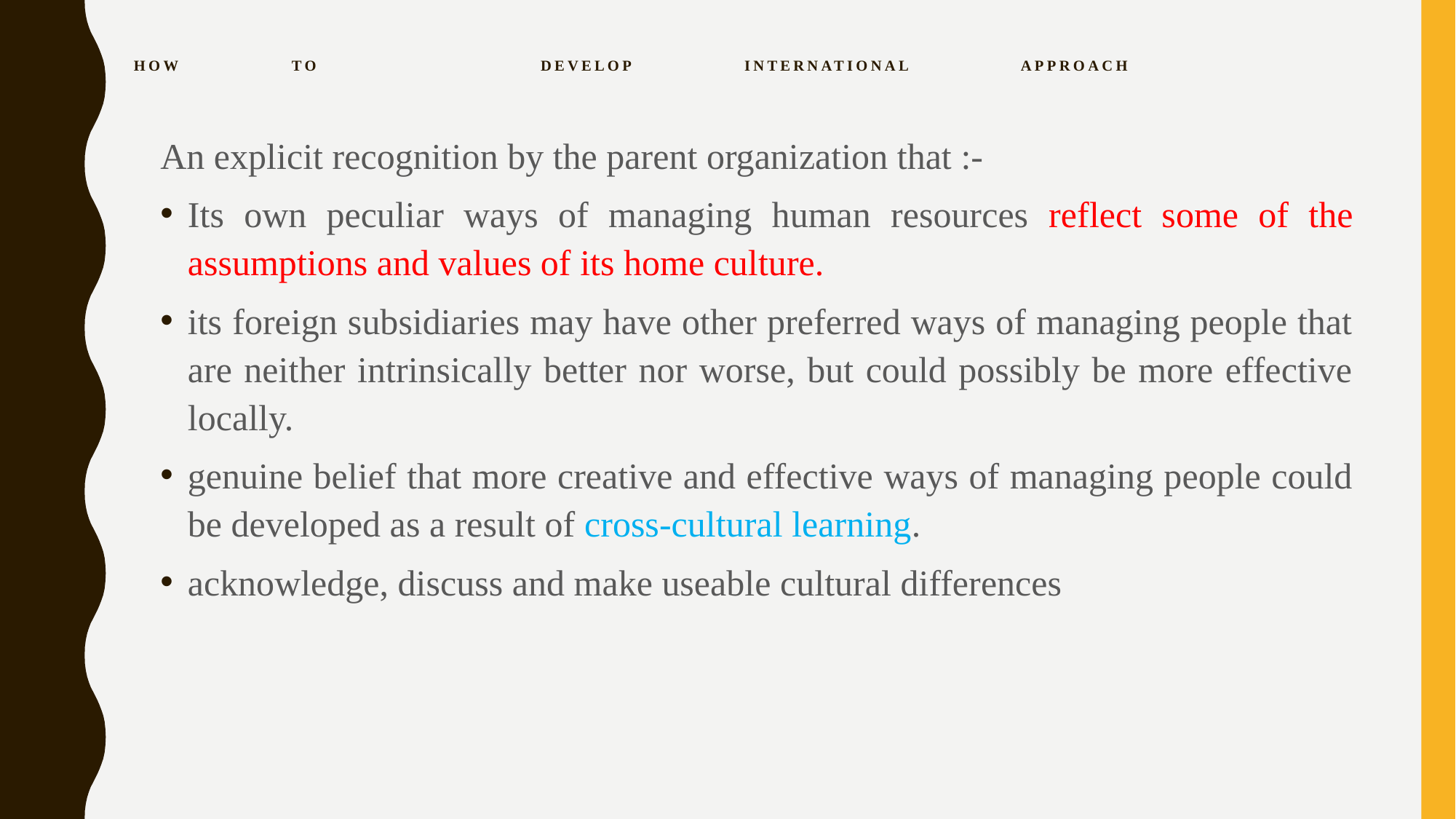

# how to  develop international approach
An explicit recognition by the parent organization that :-
Its own peculiar ways of managing human resources reflect some of the assumptions and values of its home culture.
its foreign subsidiaries may have other preferred ways of managing people that are neither intrinsically better nor worse, but could possibly be more effective locally.
genuine belief that more creative and effective ways of managing people could be developed as a result of cross-cultural learning.
acknowledge, discuss and make useable cultural differences